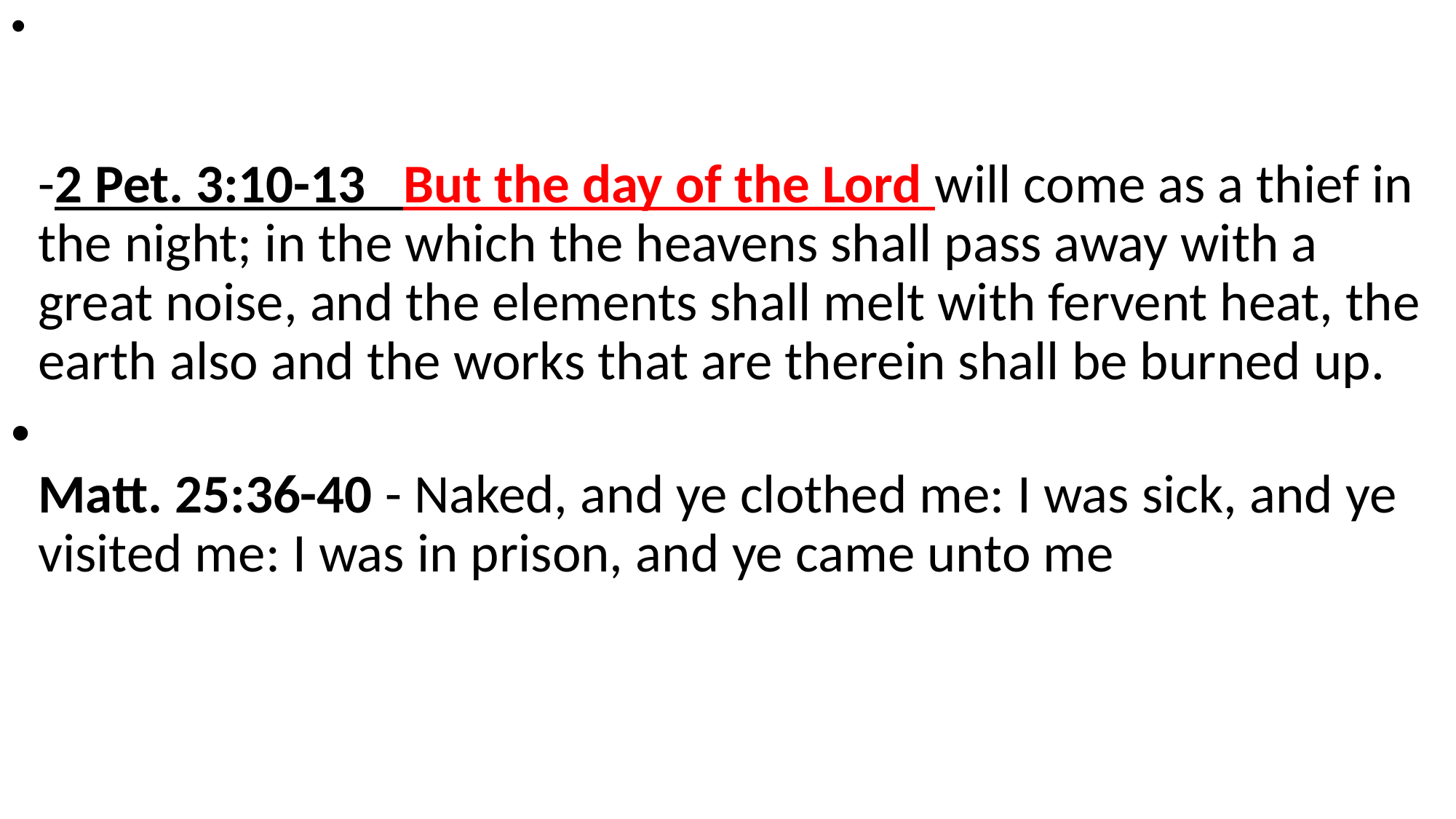

-2 Pet. 3:10-13   But the day of the Lord will come as a thief in the night; in the which the heavens shall pass away with a great noise, and the elements shall melt with fervent heat, the earth also and the works that are therein shall be burned up.
  
Matt. 25:36-40 - Naked, and ye clothed me: I was sick, and ye visited me: I was in prison, and ye came unto me